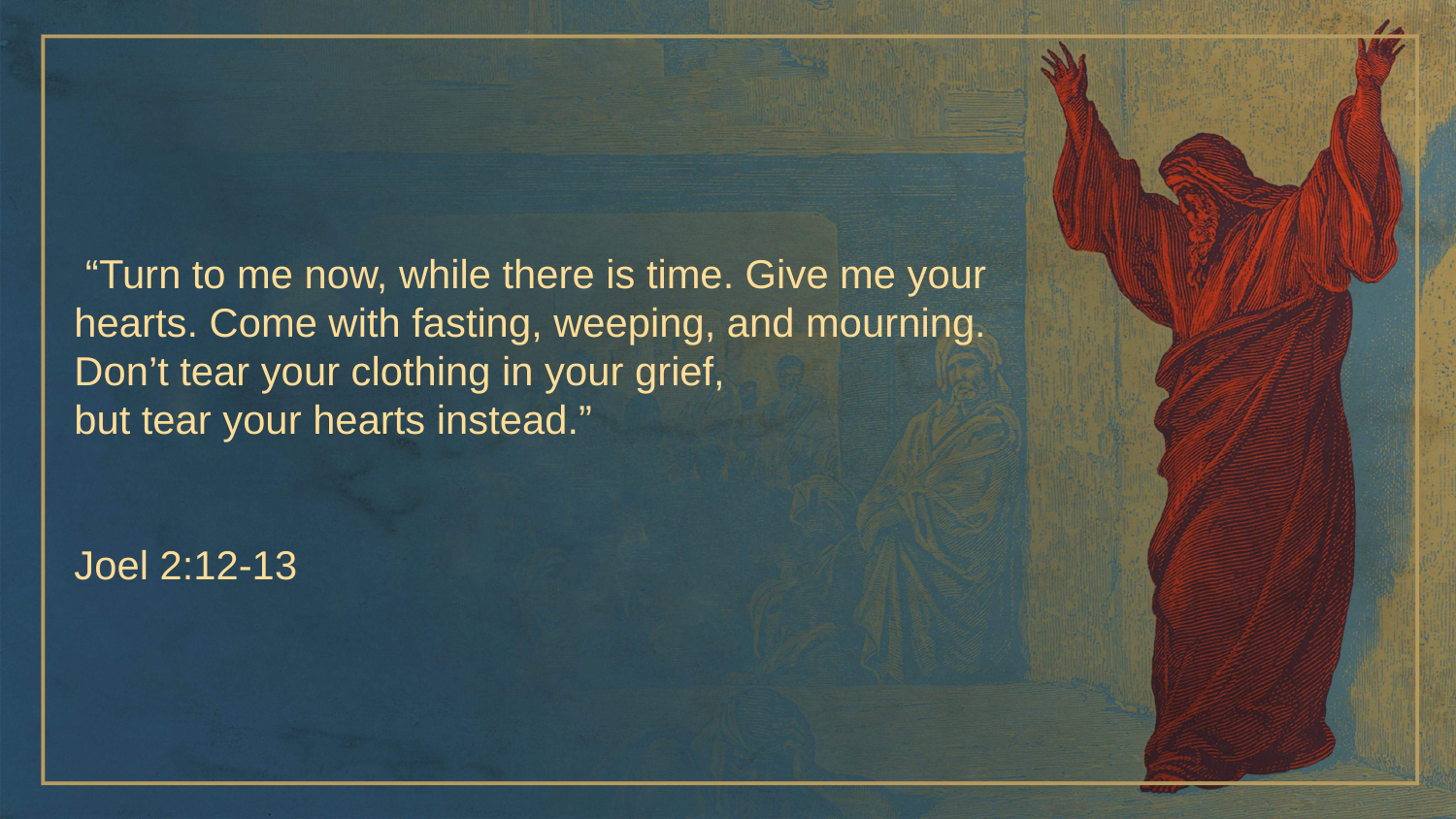

“Turn to me now, while there is time. Give me your hearts. Come with fasting, weeping, and mourning. Don’t tear your clothing in your grief,
but tear your hearts instead.”

Joel 2:12-13